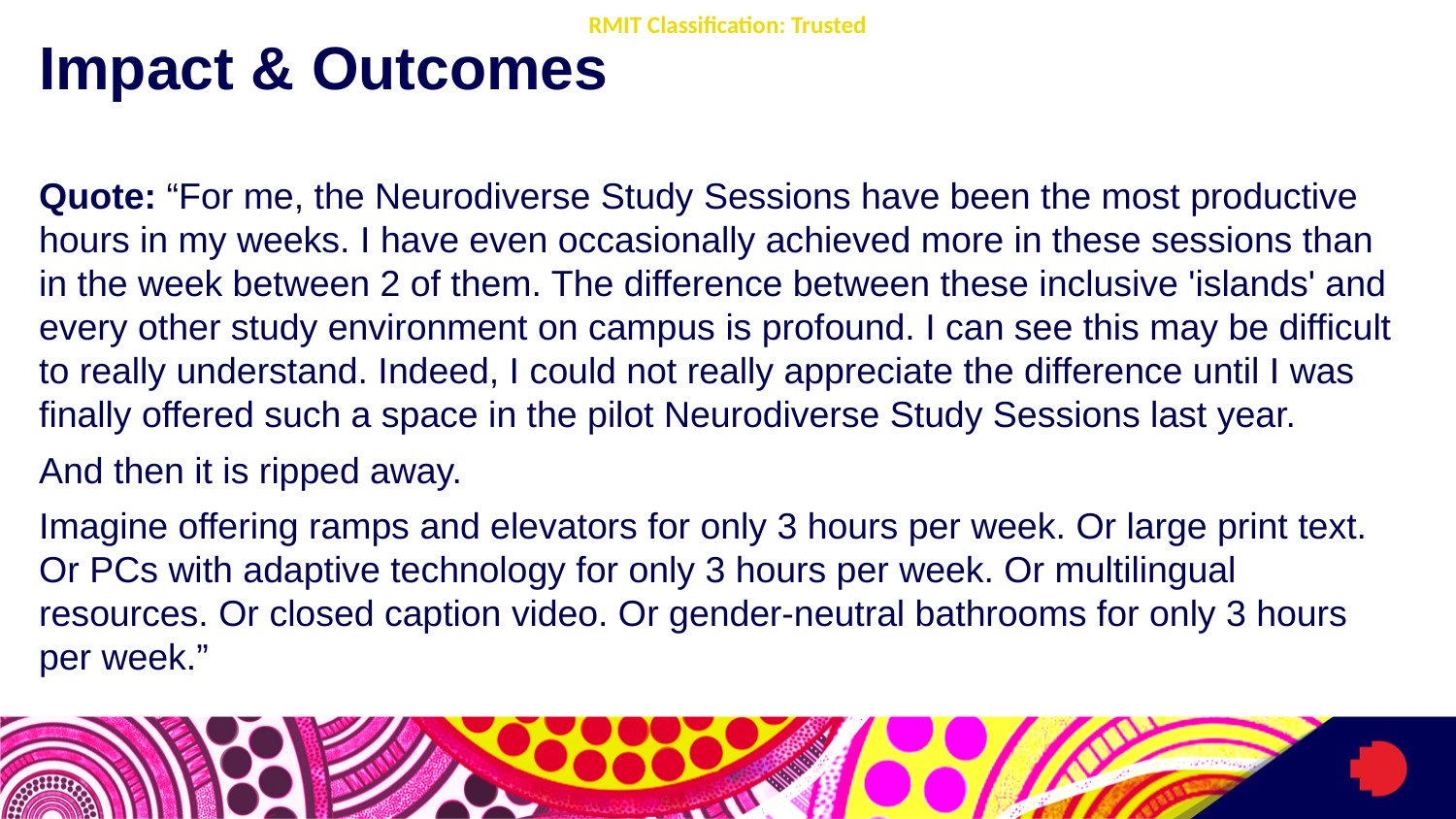

# Impact & Outcomes
Quote: “For me, the Neurodiverse Study Sessions have been the most productive hours in my weeks. I have even occasionally achieved more in these sessions than in the week between 2 of them. The difference between these inclusive 'islands' and every other study environment on campus is profound. I can see this may be difficult to really understand. Indeed, I could not really appreciate the difference until I was finally offered such a space in the pilot Neurodiverse Study Sessions last year.
And then it is ripped away.
Imagine offering ramps and elevators for only 3 hours per week. Or large print text. Or PCs with adaptive technology for only 3 hours per week. Or multilingual resources. Or closed caption video. Or gender-neutral bathrooms for only 3 hours per week.”